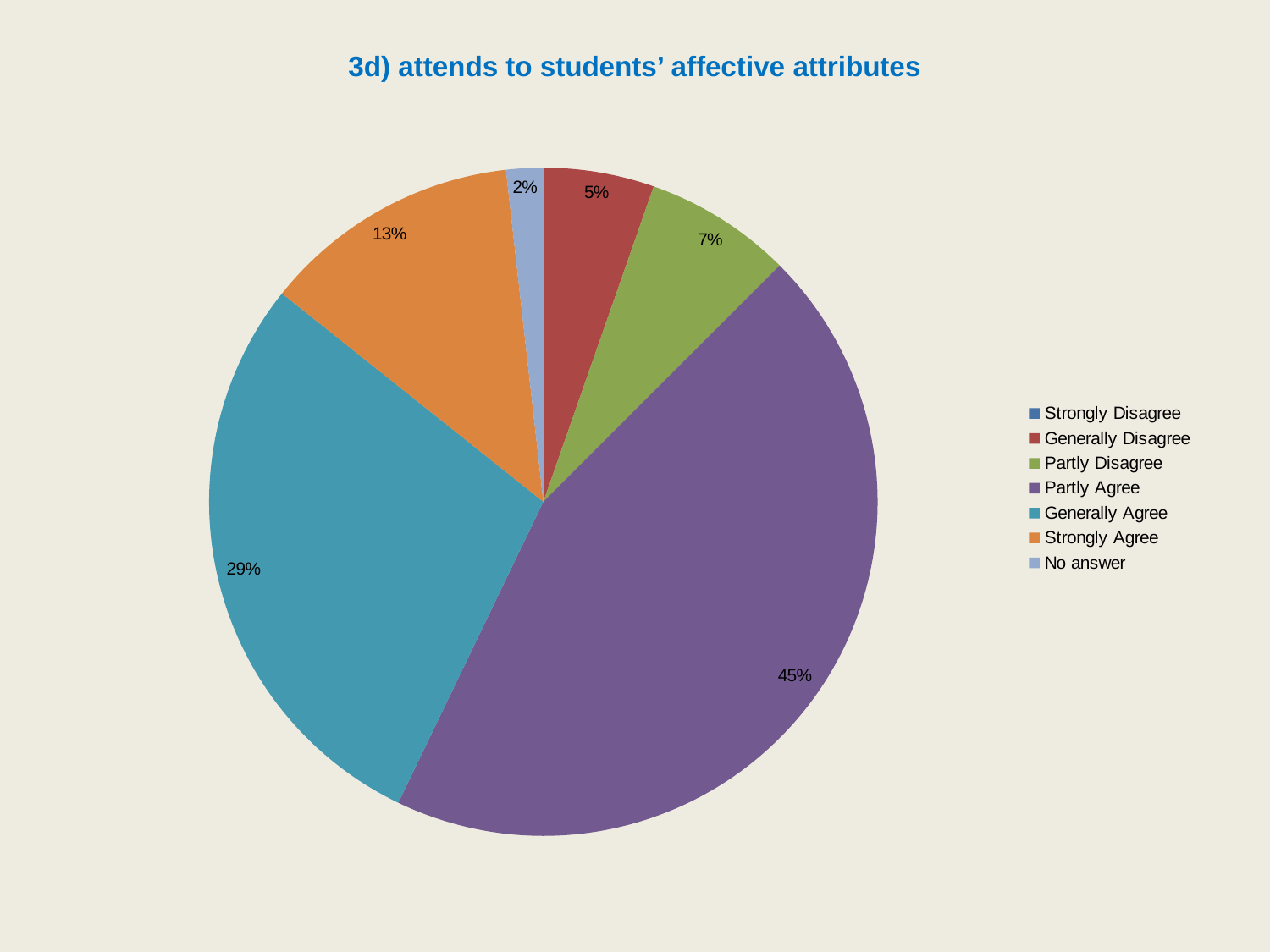

# 3d) attends to students’ affective attributes

### Chart

| Category |  |
|---|---|
| Strongly Disagree | 0.0 |
| Generally Disagree | 5.357142857142857 |
| Partly Disagree | 7.142857142857142 |
| Partly Agree | 44.642857142857146 |
| Generally Agree | 28.57142857142857 |
| Strongly Agree | 12.5 |
| No answer | 1.7857142857142856 |